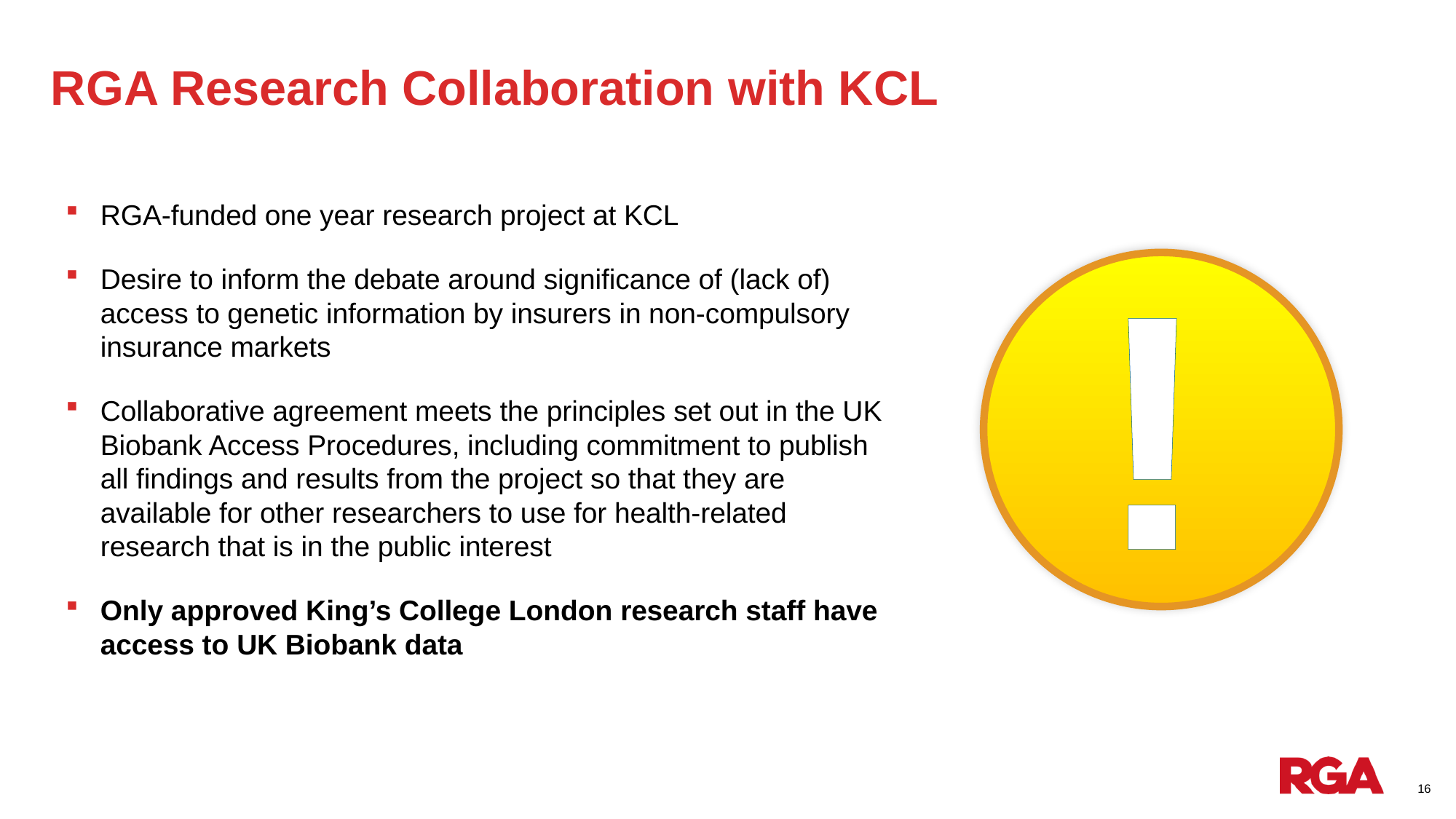

# RGA Research Collaboration with KCL
RGA-funded one year research project at KCL
Desire to inform the debate around significance of (lack of) access to genetic information by insurers in non-compulsory insurance markets
Collaborative agreement meets the principles set out in the UK Biobank Access Procedures, including commitment to publish all findings and results from the project so that they are available for other researchers to use for health-related research that is in the public interest
Only approved King’s College London research staff have access to UK Biobank data

!